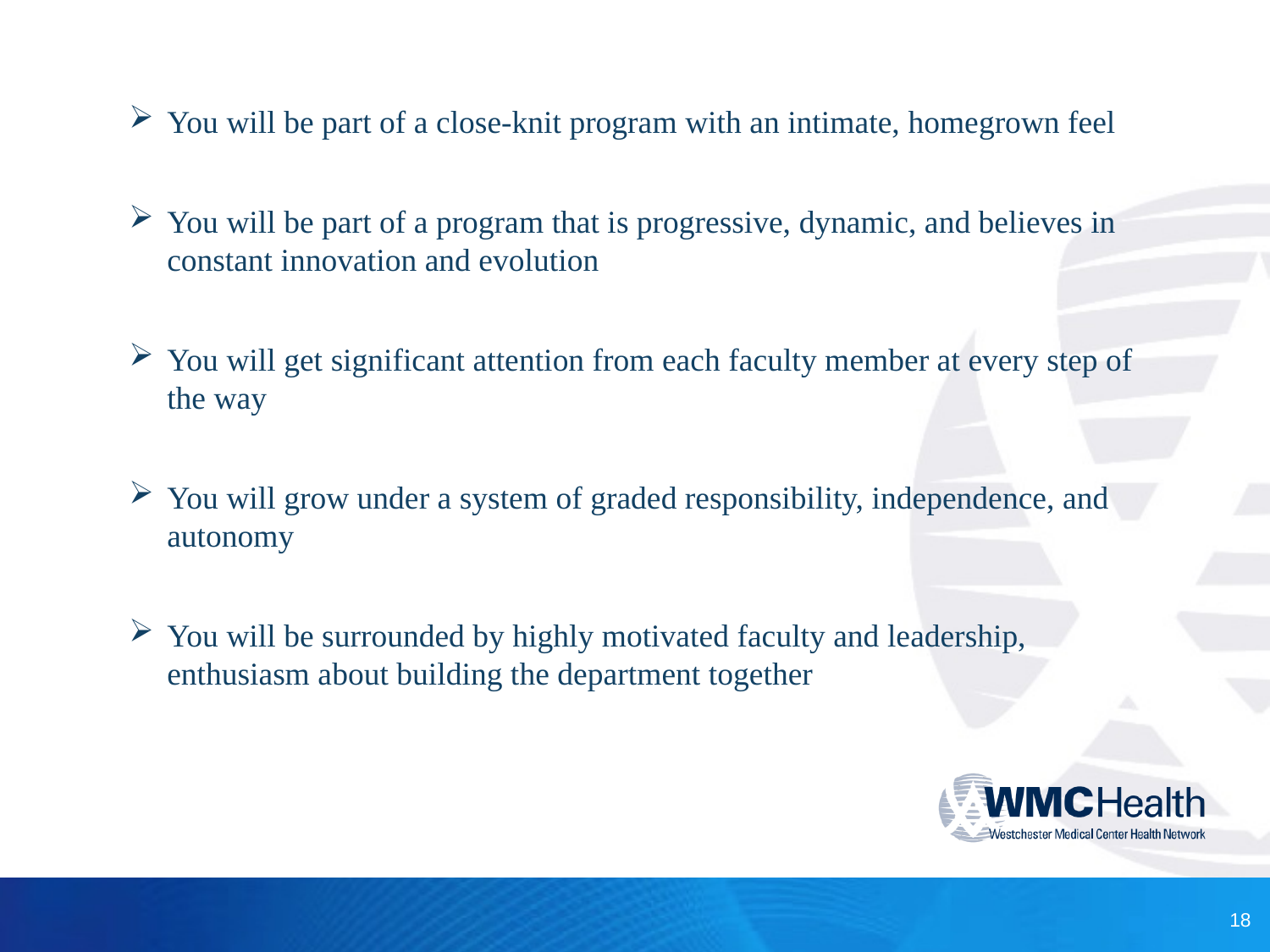

You will be part of a close-knit program with an intimate, homegrown feel

You will be part of a program that is progressive, dynamic, and believes in constant innovation and evolution

You will get significant attention from each faculty member at every step of the way

You will grow under a system of graded responsibility, independence, and autonomy

You will be surrounded by highly motivated faculty and leadership, enthusiasm about building the department together

18